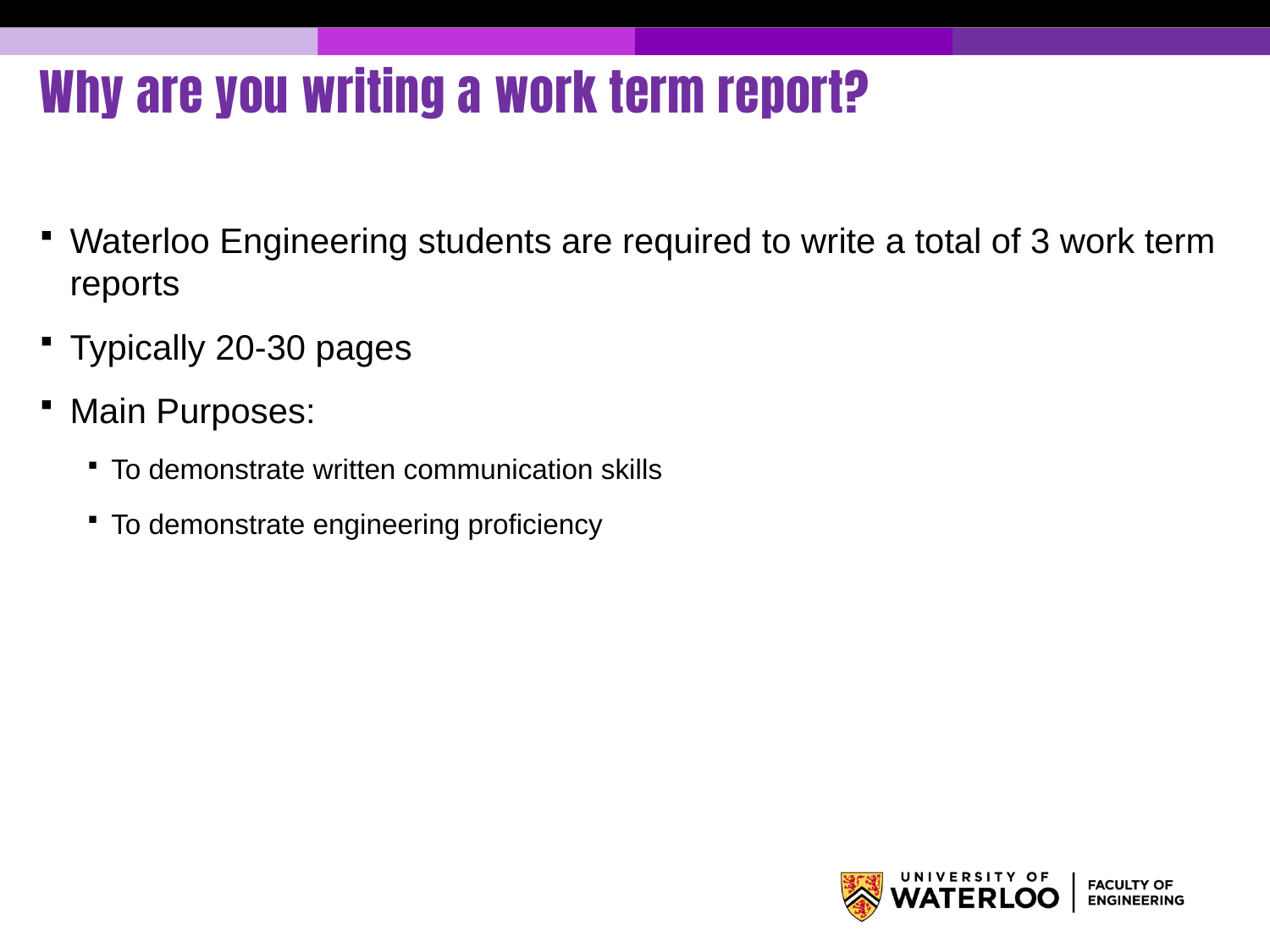

# Why are you writing a work term report?
Waterloo Engineering students are required to write a total of 3 work term reports
Typically 20-30 pages
Main Purposes:
To demonstrate written communication skills
To demonstrate engineering proficiency